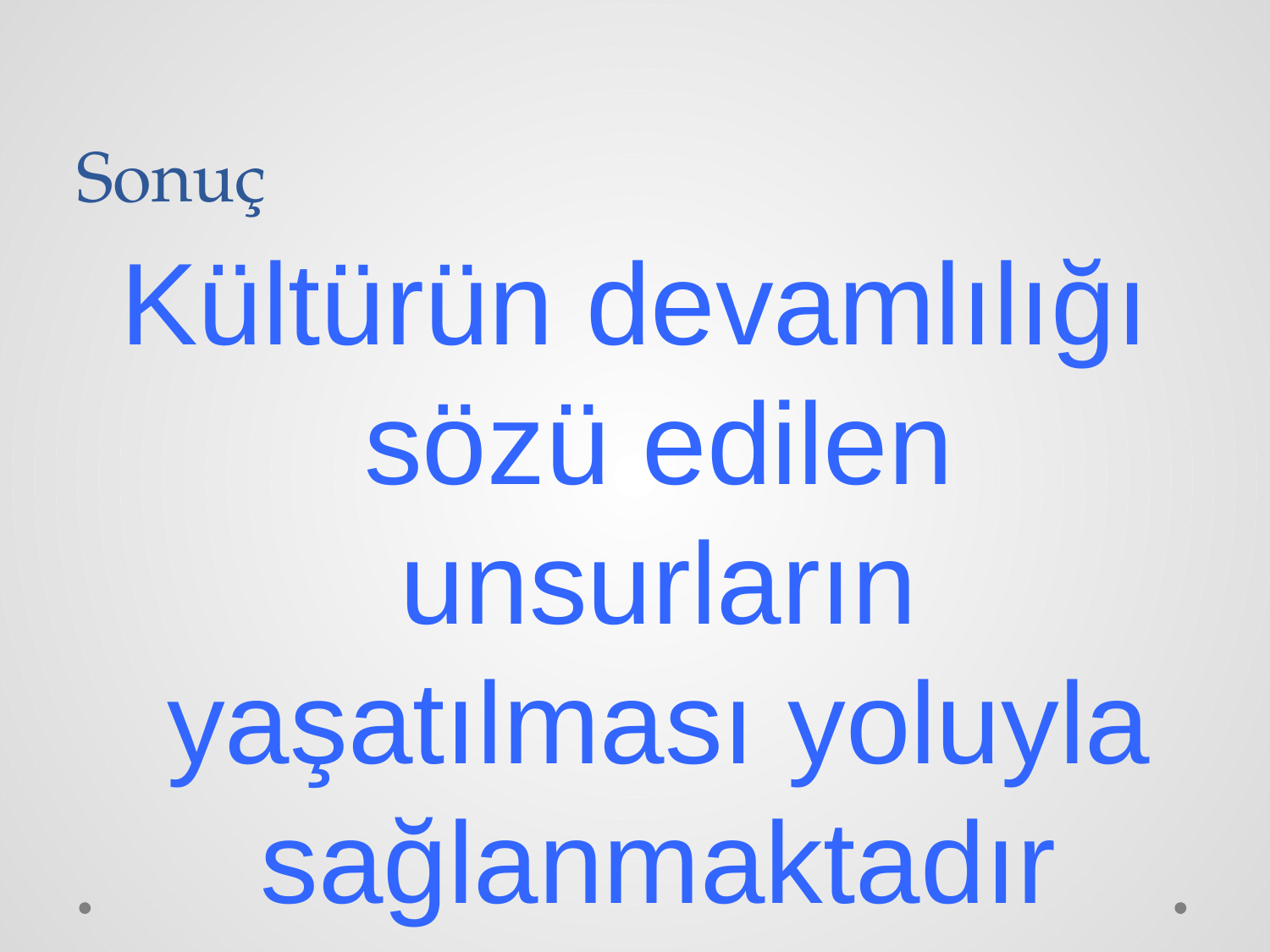

# Sonuç
Kültürün devamlılığı sözü edilen unsurların yaşatılması yoluyla sağlanmaktadır